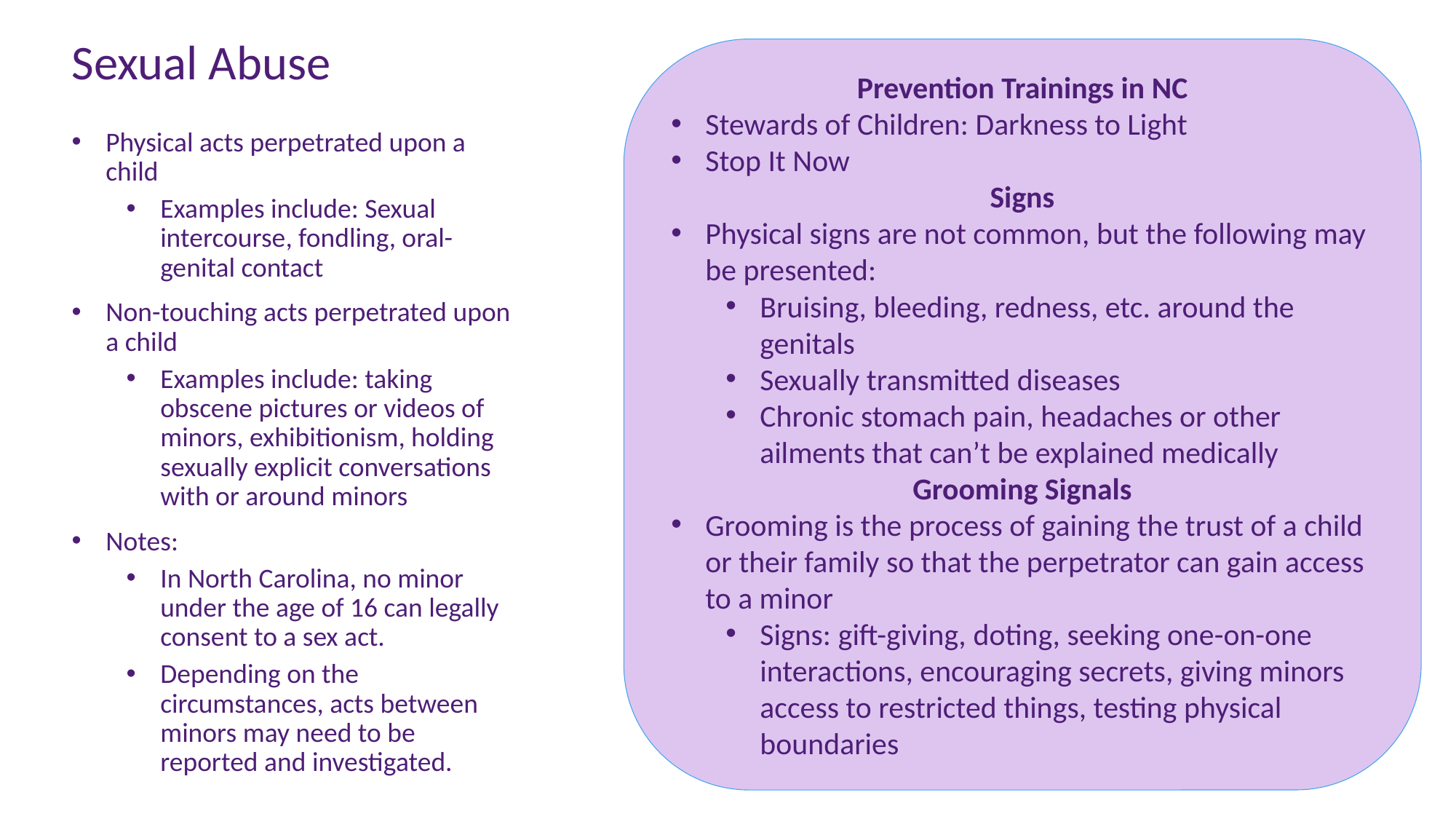

# Sexual Abuse
Prevention Trainings in NC
Stewards of Children: Darkness to Light
Stop It Now
Signs
Physical signs are not common, but the following may be presented:
Bruising, bleeding, redness, etc. around the genitals
Sexually transmitted diseases
Chronic stomach pain, headaches or other ailments that can’t be explained medically
Grooming Signals
Grooming is the process of gaining the trust of a child or their family so that the perpetrator can gain access to a minor
Signs: gift-giving, doting, seeking one-on-one interactions, encouraging secrets, giving minors access to restricted things, testing physical boundaries
Physical acts perpetrated upon a child
Examples include: Sexual intercourse, fondling, oral-genital contact
Non-touching acts perpetrated upon a child
Examples include: taking obscene pictures or videos of minors, exhibitionism, holding sexually explicit conversations with or around minors
Notes:
In North Carolina, no minor under the age of 16 can legally consent to a sex act.
Depending on the circumstances, acts between minors may need to be reported and investigated.